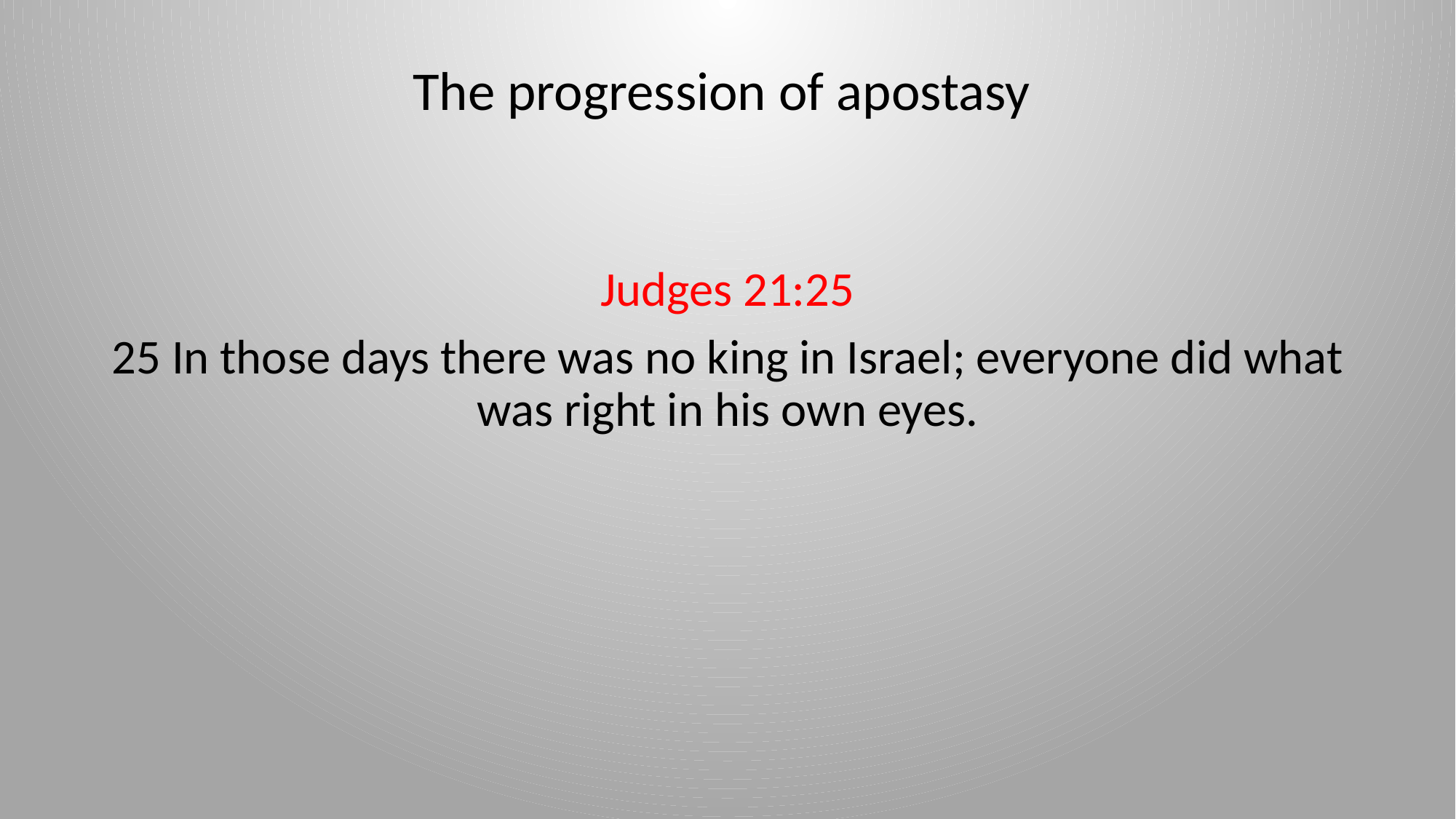

# The progression of apostasy

Judges 21:25
25 In those days there was no king in Israel; everyone did what was right in his own eyes.